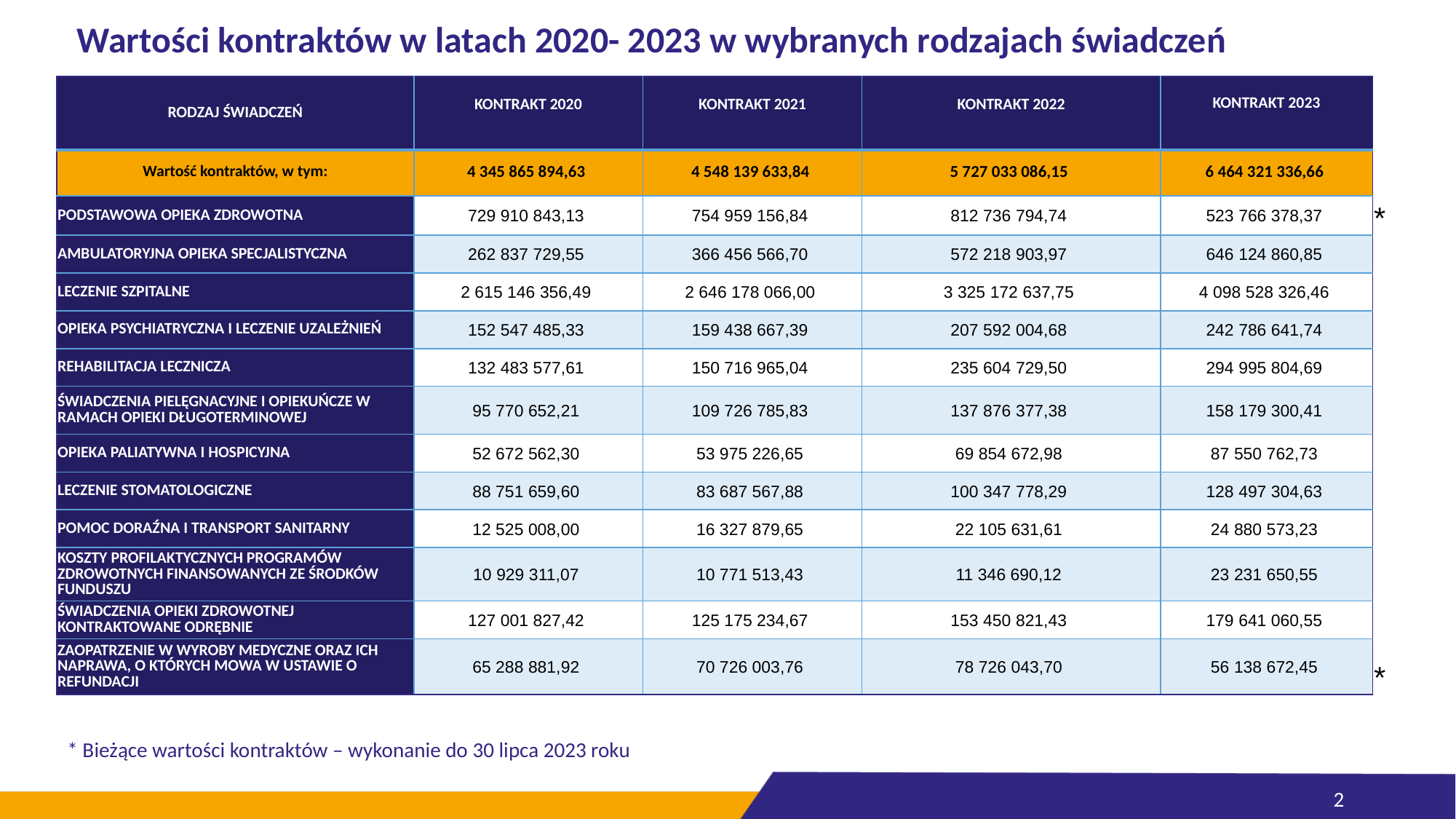

# Wartości kontraktów w latach 2020- 2023 w wybranych rodzajach świadczeń
| RODZAJ ŚWIADCZEŃ | KONTRAKT 2020 | KONTRAKT 2021 | KONTRAKT 2022 | KONTRAKT 2023 |  |
| --- | --- | --- | --- | --- | --- |
| Wartość kontraktów, w tym: | 4 345 865 894,63 | 4 548 139 633,84 | 5 727 033 086,15 | 6 464 321 336,66 |  |
| PODSTAWOWA OPIEKA ZDROWOTNA | 729 910 843,13 | 754 959 156,84 | 812 736 794,74 | 523 766 378,37 | \* |
| AMBULATORYJNA OPIEKA SPECJALISTYCZNA | 262 837 729,55 | 366 456 566,70 | 572 218 903,97 | 646 124 860,85 |  |
| LECZENIE SZPITALNE | 2 615 146 356,49 | 2 646 178 066,00 | 3 325 172 637,75 | 4 098 528 326,46 |  |
| OPIEKA PSYCHIATRYCZNA I LECZENIE UZALEŻNIEŃ | 152 547 485,33 | 159 438 667,39 | 207 592 004,68 | 242 786 641,74 |  |
| REHABILITACJA LECZNICZA | 132 483 577,61 | 150 716 965,04 | 235 604 729,50 | 294 995 804,69 |  |
| ŚWIADCZENIA PIELĘGNACYJNE I OPIEKUŃCZE W RAMACH OPIEKI DŁUGOTERMINOWEJ | 95 770 652,21 | 109 726 785,83 | 137 876 377,38 | 158 179 300,41 |  |
| OPIEKA PALIATYWNA I HOSPICYJNA | 52 672 562,30 | 53 975 226,65 | 69 854 672,98 | 87 550 762,73 |  |
| LECZENIE STOMATOLOGICZNE | 88 751 659,60 | 83 687 567,88 | 100 347 778,29 | 128 497 304,63 |  |
| POMOC DORAŹNA I TRANSPORT SANITARNY | 12 525 008,00 | 16 327 879,65 | 22 105 631,61 | 24 880 573,23 |  |
| KOSZTY PROFILAKTYCZNYCH PROGRAMÓW ZDROWOTNYCH FINANSOWANYCH ZE ŚRODKÓW FUNDUSZU | 10 929 311,07 | 10 771 513,43 | 11 346 690,12 | 23 231 650,55 |  |
| ŚWIADCZENIA OPIEKI ZDROWOTNEJ KONTRAKTOWANE ODRĘBNIE | 127 001 827,42 | 125 175 234,67 | 153 450 821,43 | 179 641 060,55 |  |
| ZAOPATRZENIE W WYROBY MEDYCZNE ORAZ ICH NAPRAWA, O KTÓRYCH MOWA W USTAWIE O REFUNDACJI | 65 288 881,92 | 70 726 003,76 | 78 726 043,70 | 56 138 672,45 | \* |
* Bieżące wartości kontraktów – wykonanie do 30 lipca 2023 roku